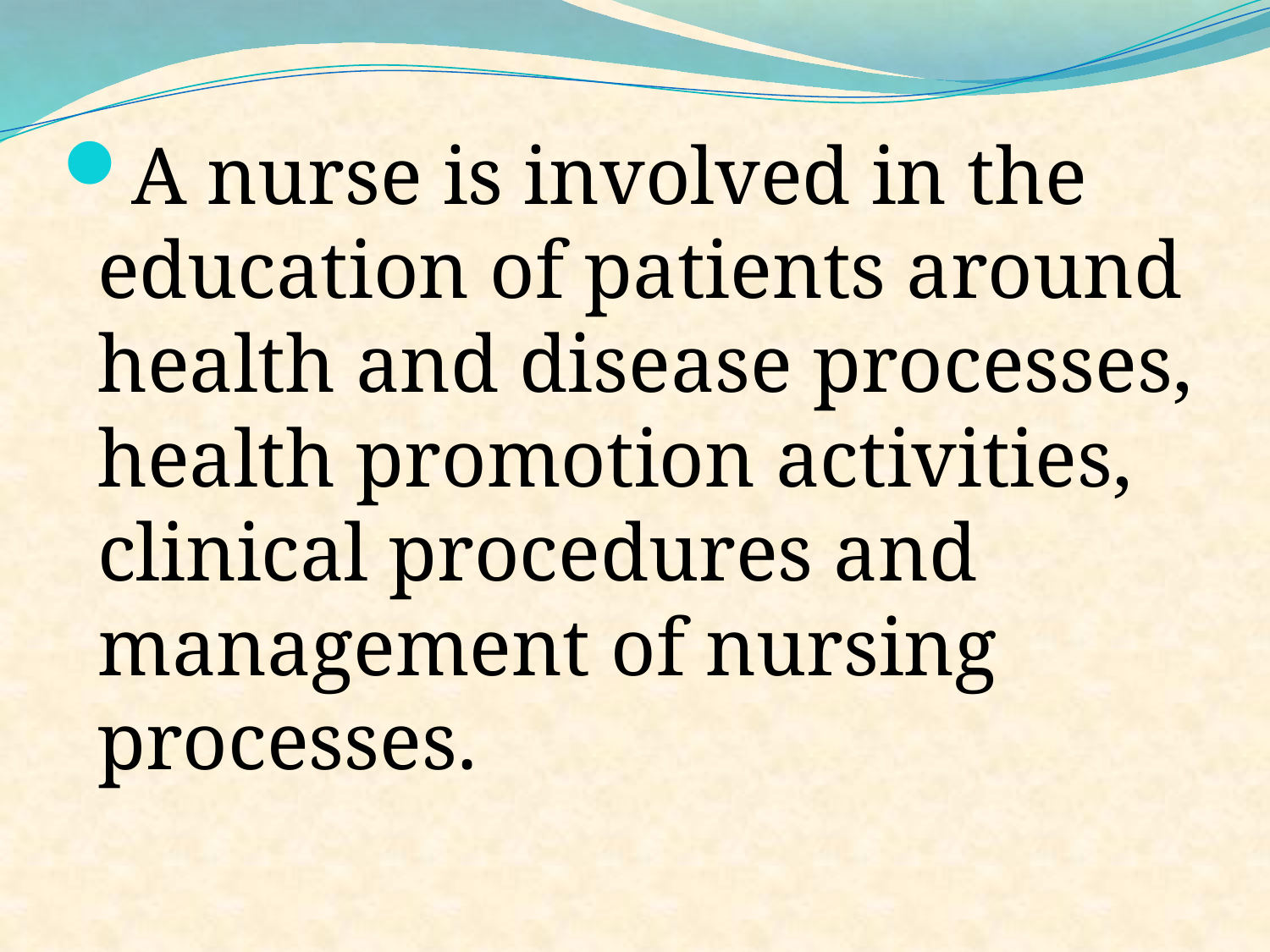

A nurse is involved in the education of patients around health and disease processes, health promotion activities, clinical procedures and management of nursing processes.